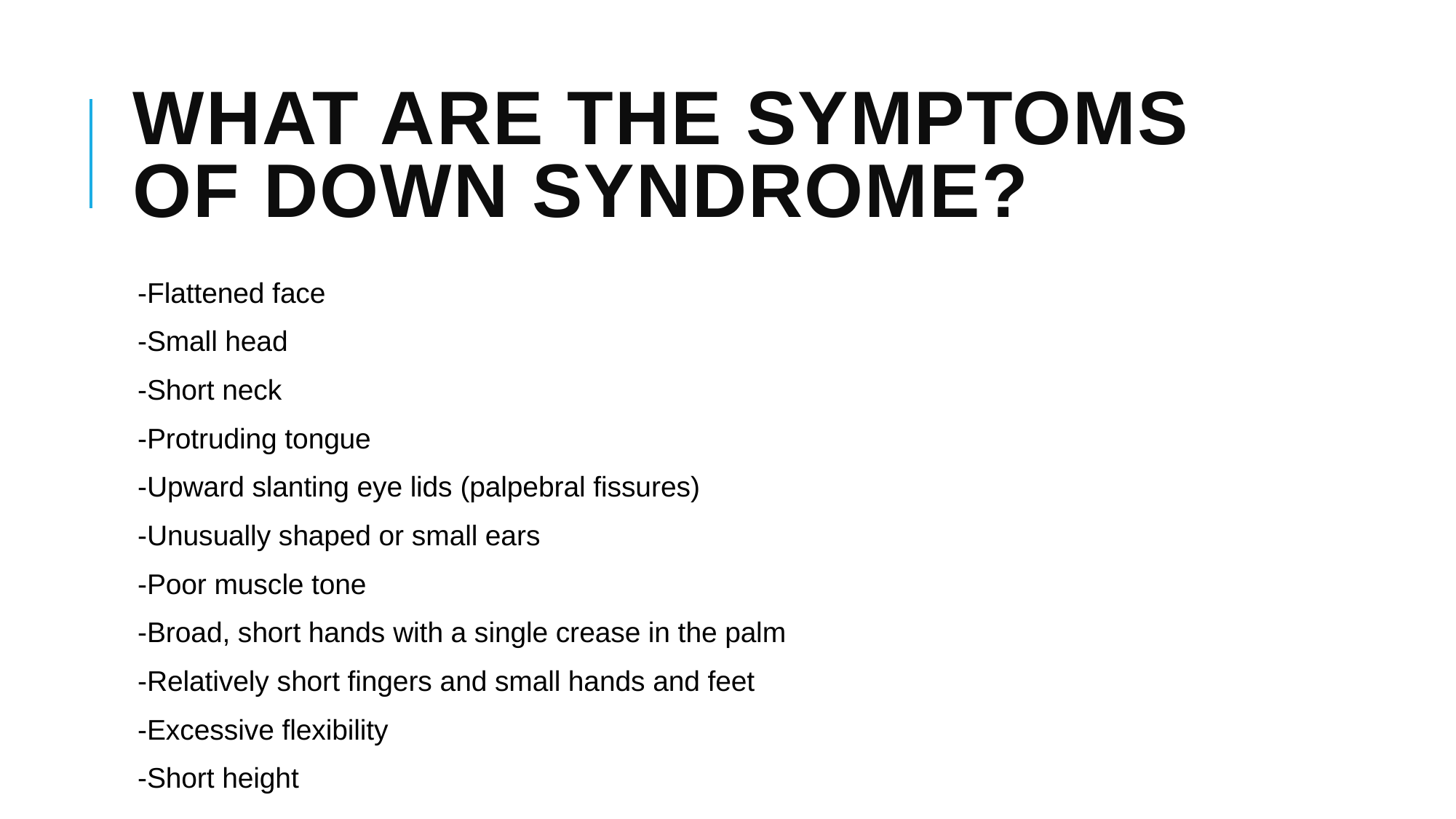

# What are the symptoms of Down syndrome?
-Flattened face
-Small head
-Short neck
-Protruding tongue
-Upward slanting eye lids (palpebral fissures)
-Unusually shaped or small ears
-Poor muscle tone
-Broad, short hands with a single crease in the palm
-Relatively short fingers and small hands and feet
-Excessive flexibility
-Short height